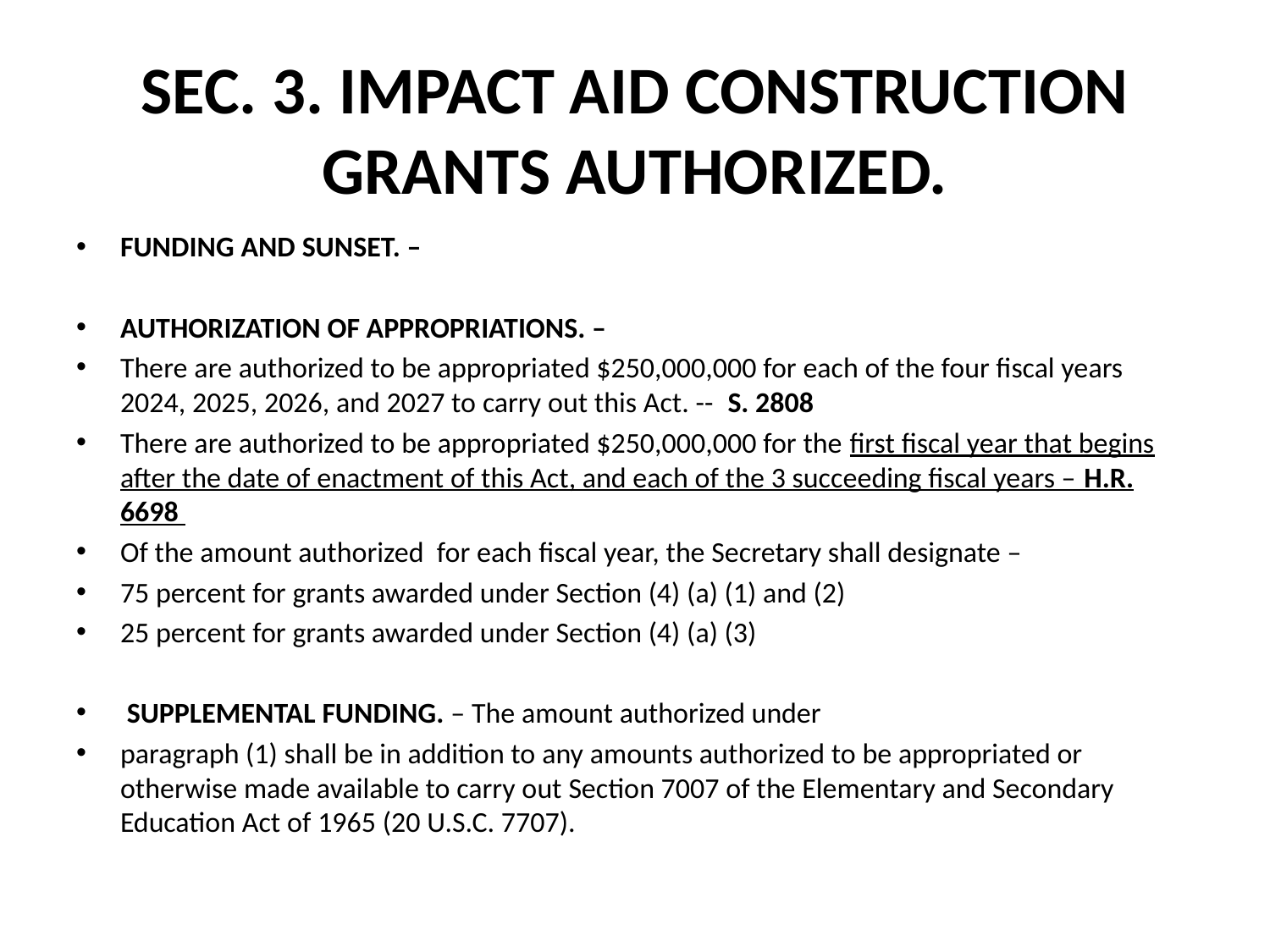

# SEC. 3. IMPACT AID CONSTRUCTION GRANTS AUTHORIZED.
FUNDING AND SUNSET. –

AUTHORIZATION OF APPROPRIATIONS. –
There are authorized to be appropriated $250,000,000 for each of the four fiscal years 2024, 2025, 2026, and 2027 to carry out this Act. --  S. 2808
There are authorized to be appropriated $250,000,000 for the first fiscal year that begins after the date of enactment of this Act, and each of the 3 succeeding fiscal years – H.R. 6698
Of the amount authorized  for each fiscal year, the Secretary shall designate –
75 percent for grants awarded under Section (4) (a) (1) and (2)
25 percent for grants awarded under Section (4) (a) (3)

 SUPPLEMENTAL FUNDING. – The amount authorized under
paragraph (1) shall be in addition to any amounts authorized to be appropriated or otherwise made available to carry out Section 7007 of the Elementary and Secondary Education Act of 1965 (20 U.S.C. 7707).